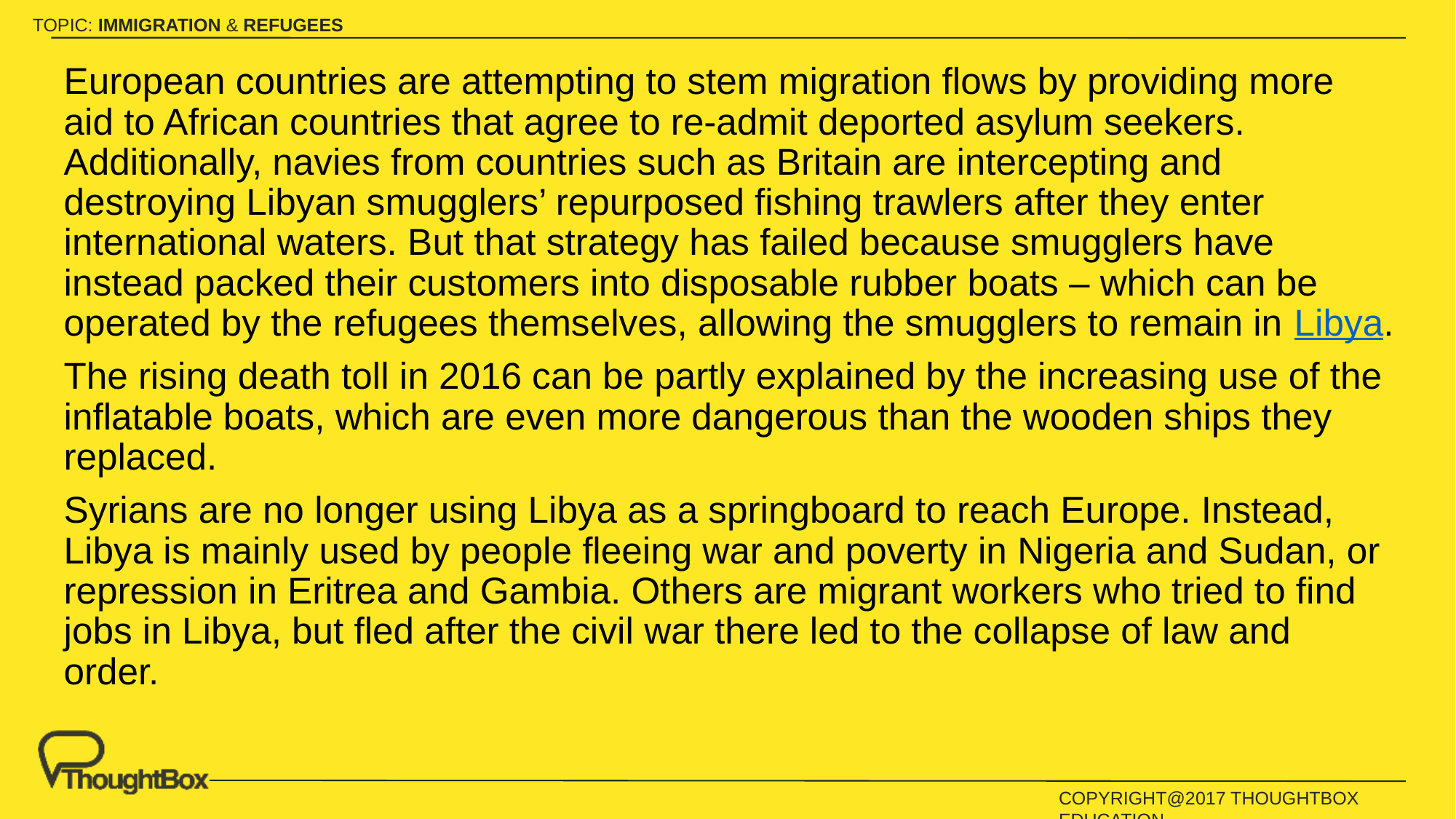

European countries are attempting to stem migration flows by providing more aid to African countries that agree to re-admit deported asylum seekers. Additionally, navies from countries such as Britain are intercepting and destroying Libyan smugglers’ repurposed fishing trawlers after they enter international waters. But that strategy has failed because smugglers have instead packed their customers into disposable rubber boats – which can be operated by the refugees themselves, allowing the smugglers to remain in Libya.
The rising death toll in 2016 can be partly explained by the increasing use of the inflatable boats, which are even more dangerous than the wooden ships they replaced.
Syrians are no longer using Libya as a springboard to reach Europe. Instead, Libya is mainly used by people fleeing war and poverty in Nigeria and Sudan, or repression in Eritrea and Gambia. Others are migrant workers who tried to find jobs in Libya, but fled after the civil war there led to the collapse of law and order.